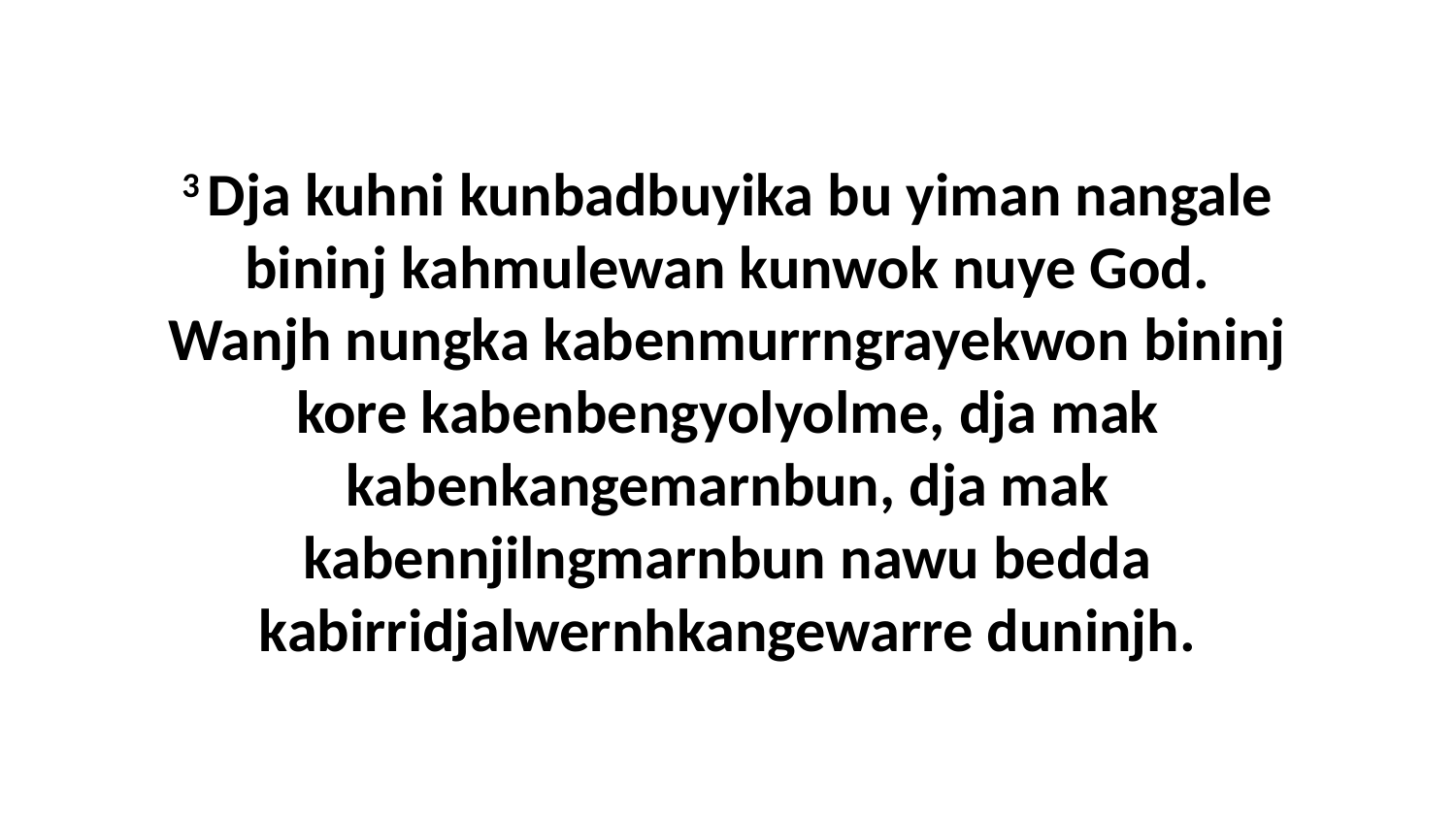

3 Dja kuhni kunbadbuyika bu yiman nangale bininj kahmulewan kunwok nuye God. Wanjh nungka kabenmurrngrayekwon bininj kore kabenbengyolyolme, dja mak kabenkangemarnbun, dja mak kabennjilngmarnbun nawu bedda kabirridjalwernhkangewarre duninjh.